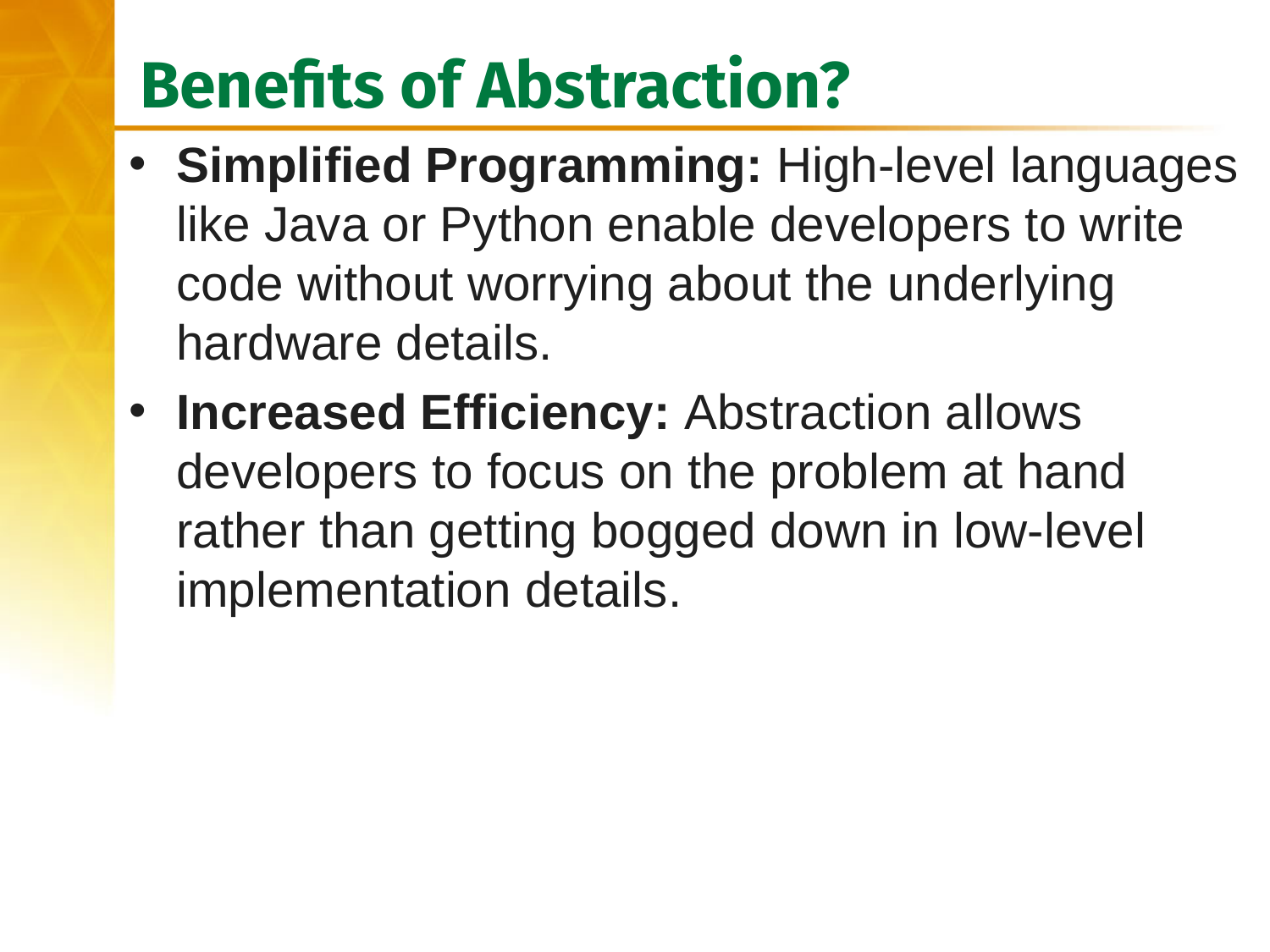

# Benefits of Abstraction?
Simplified Programming: High-level languages like Java or Python enable developers to write code without worrying about the underlying hardware details.
Increased Efficiency: Abstraction allows developers to focus on the problem at hand rather than getting bogged down in low-level implementation details.